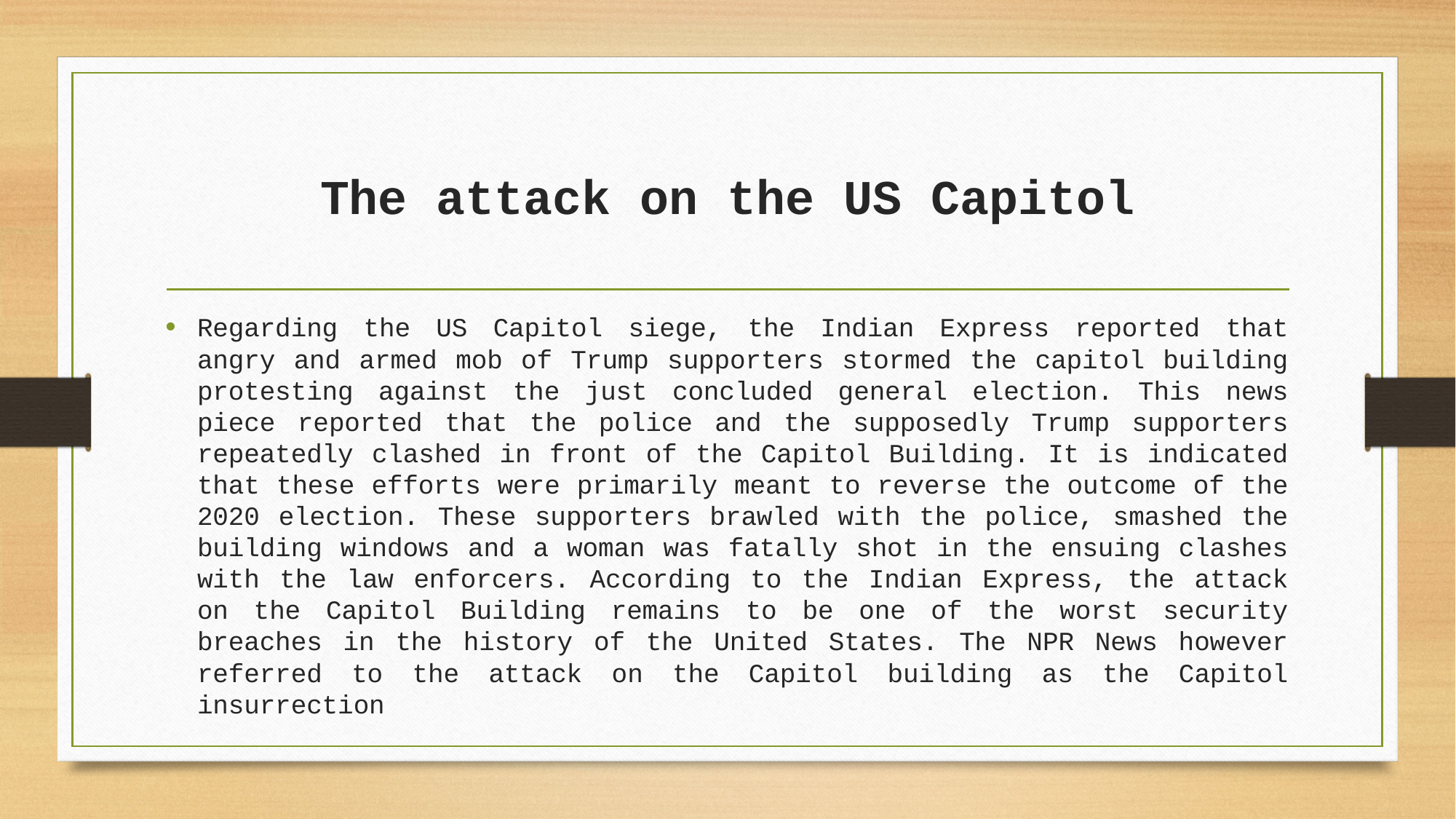

# The attack on the US Capitol
Regarding the US Capitol siege, the Indian Express reported that angry and armed mob of Trump supporters stormed the capitol building protesting against the just concluded general election. This news piece reported that the police and the supposedly Trump supporters repeatedly clashed in front of the Capitol Building. It is indicated that these efforts were primarily meant to reverse the outcome of the 2020 election. These supporters brawled with the police, smashed the building windows and a woman was fatally shot in the ensuing clashes with the law enforcers. According to the Indian Express, the attack on the Capitol Building remains to be one of the worst security breaches in the history of the United States. The NPR News however referred to the attack on the Capitol building as the Capitol insurrection